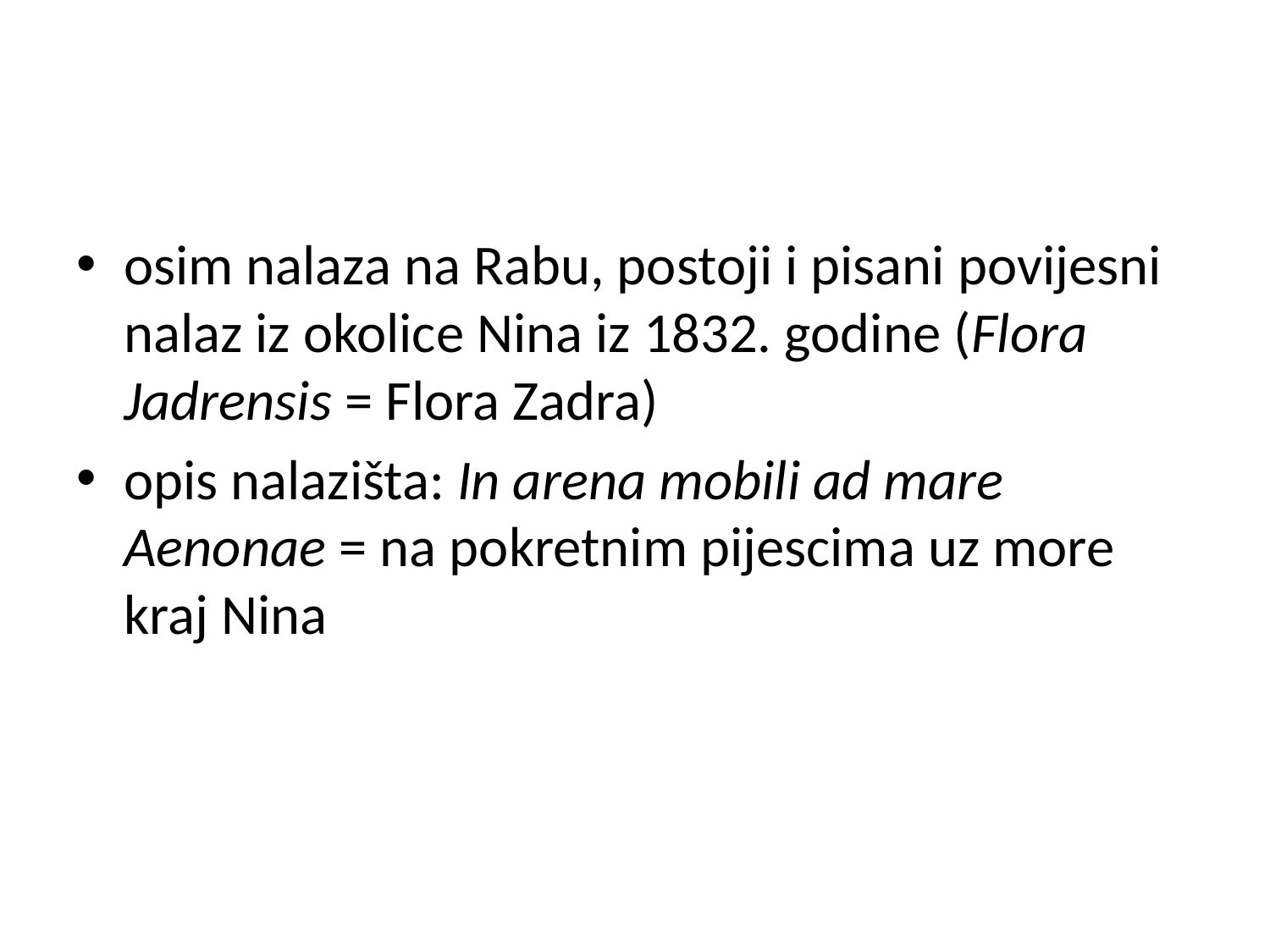

#
osim nalaza na Rabu, postoji i pisani povijesni nalaz iz okolice Nina iz 1832. godine (Flora Jadrensis = Flora Zadra)
opis nalazišta: In arena mobili ad mare Aenonae = na pokretnim pijescima uz more kraj Nina